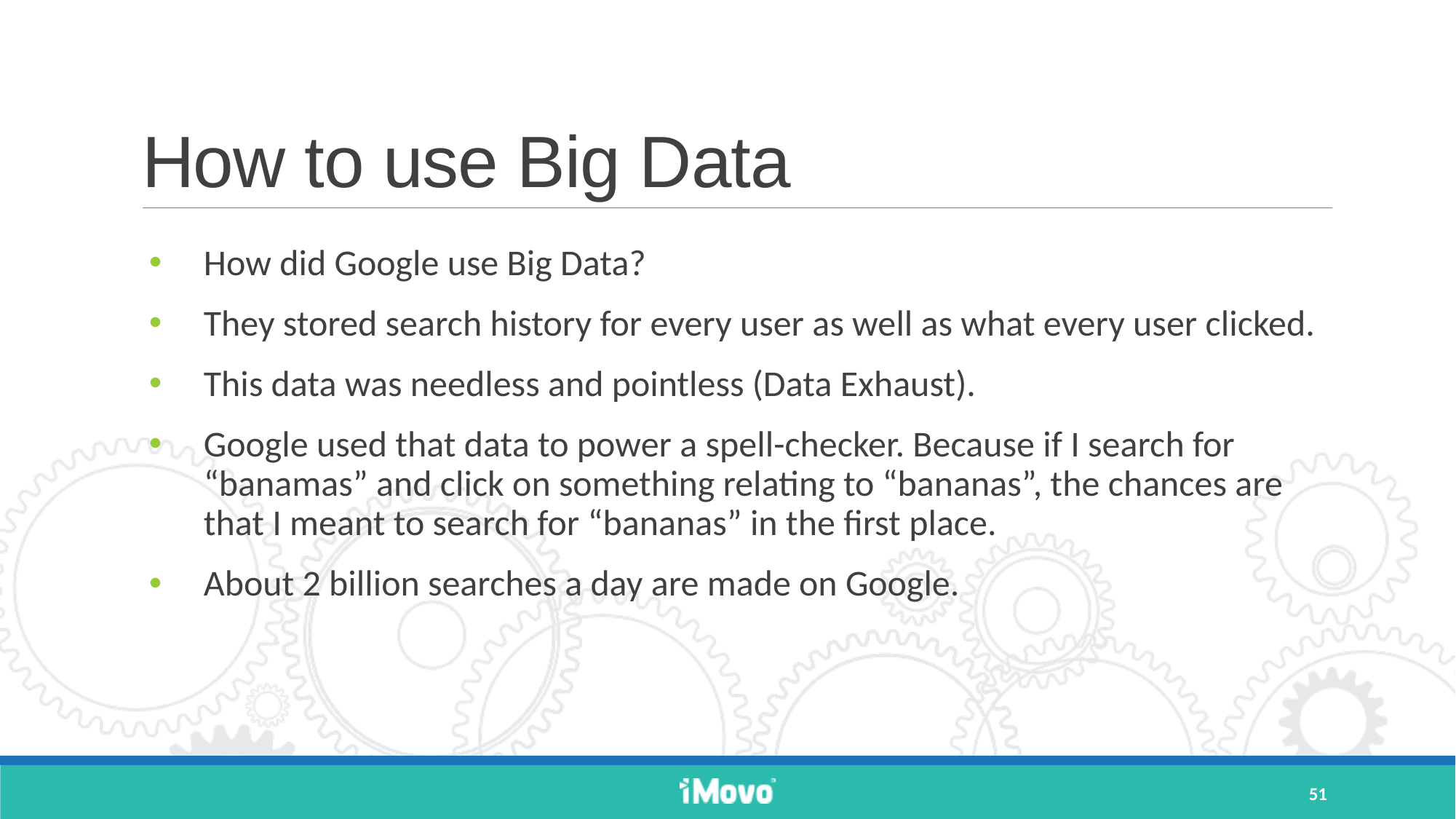

# How to use Big Data
How did Google use Big Data?
They stored search history for every user as well as what every user clicked.
This data was needless and pointless (Data Exhaust).
Google used that data to power a spell-checker. Because if I search for “banamas” and click on something relating to “bananas”, the chances are
that I meant to search for “bananas” in the first place.
About 2 billion searches a day are made on Google.

51